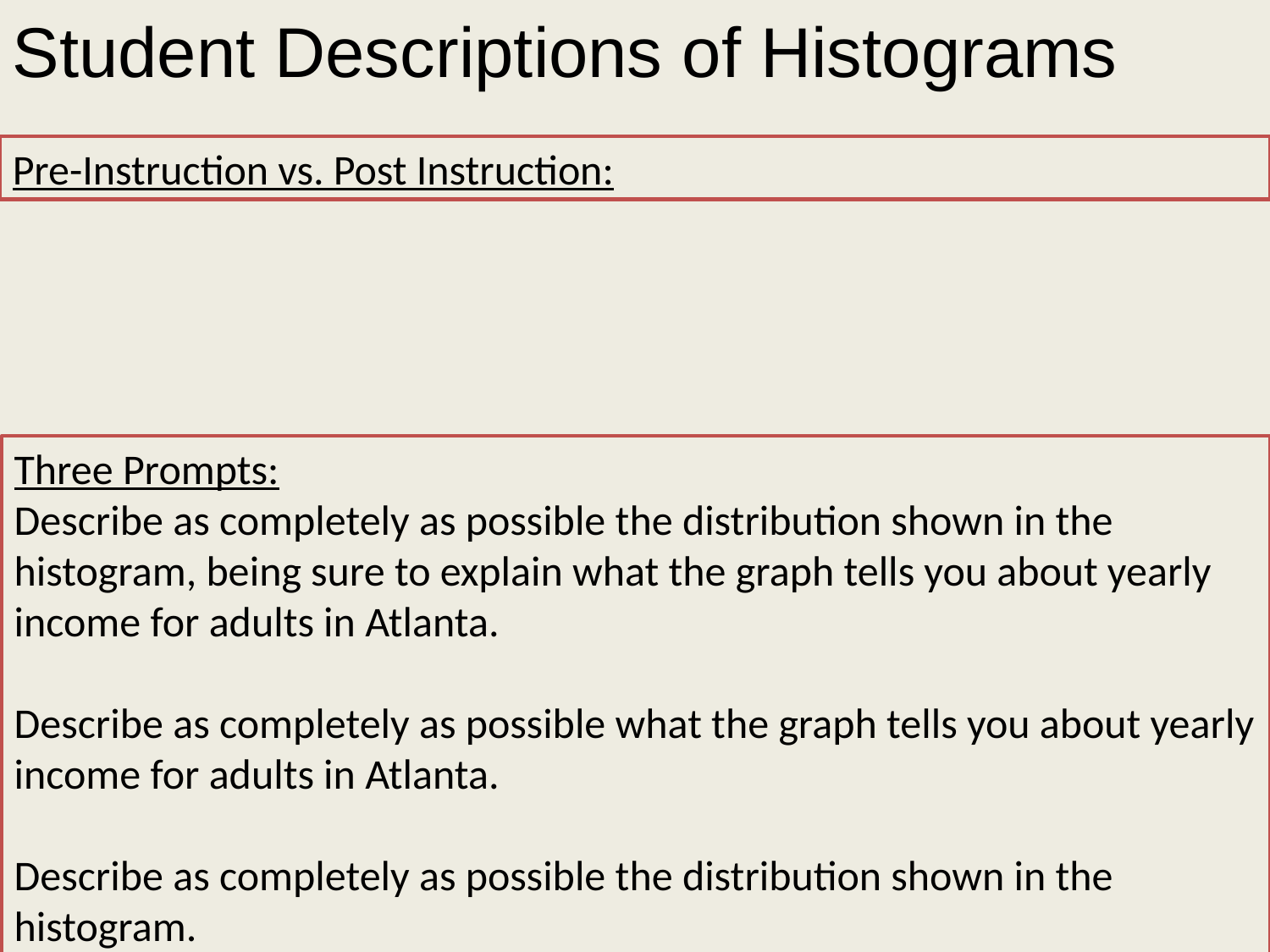

Student Descriptions of Histograms
Pre-Instruction vs. Post Instruction:
Three Prompts:
Describe as completely as possible the distribution shown in the histogram, being sure to explain what the graph tells you about yearly income for adults in Atlanta.

Describe as completely as possible what the graph tells you about yearly income for adults in Atlanta.

Describe as completely as possible the distribution shown in the histogram.